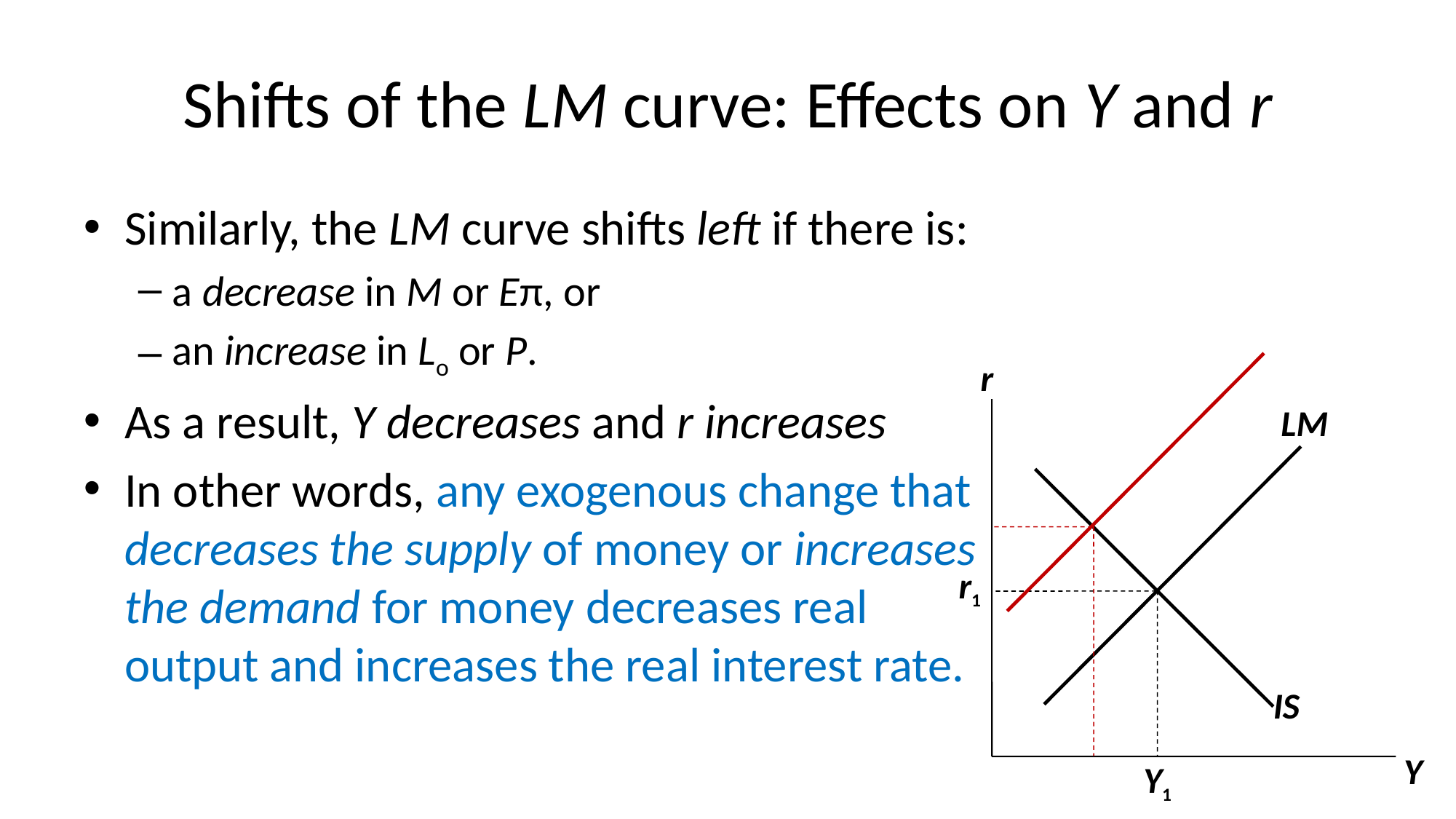

# Shifts of the LM curve: Effects on Y and r
Similarly, the LM curve shifts left if there is:
a decrease in M or Eπ, or
an increase in Lo or P.
As a result, Y decreases and r increases
In other words, any exogenous change that decreases the supply of money or increases the demand for money decreases real output and increases the real interest rate.
r

LM

r1

IS
Y
Y1